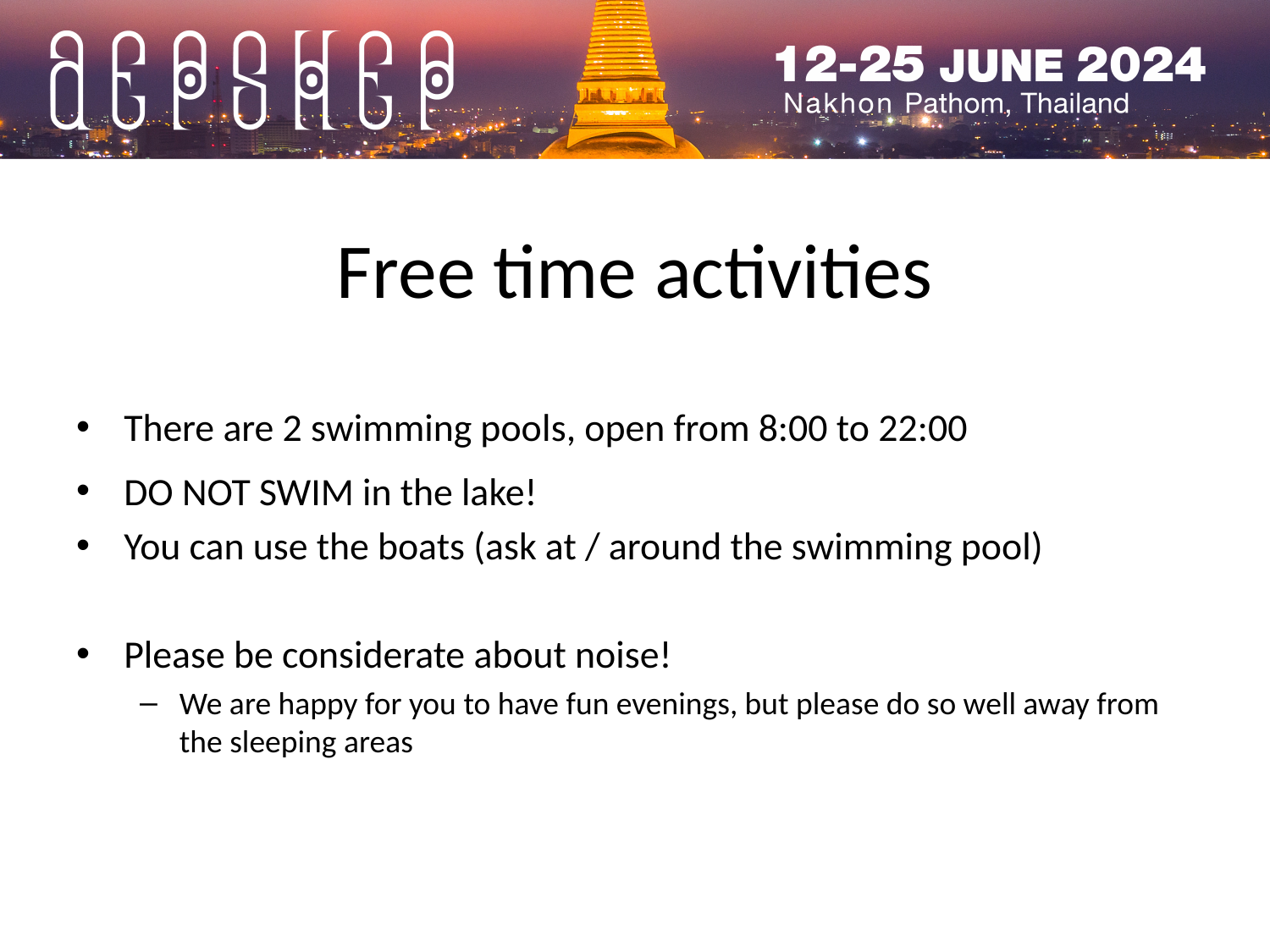

# Free time activities

There are 2 swimming pools, open from 8:00 to 22:00

DO NOT SWIM in the lake!
You can use the boats (ask at / around the swimming pool)

Please be considerate about noise!
We are happy for you to have fun evenings, but please do so well away from the sleeping areas